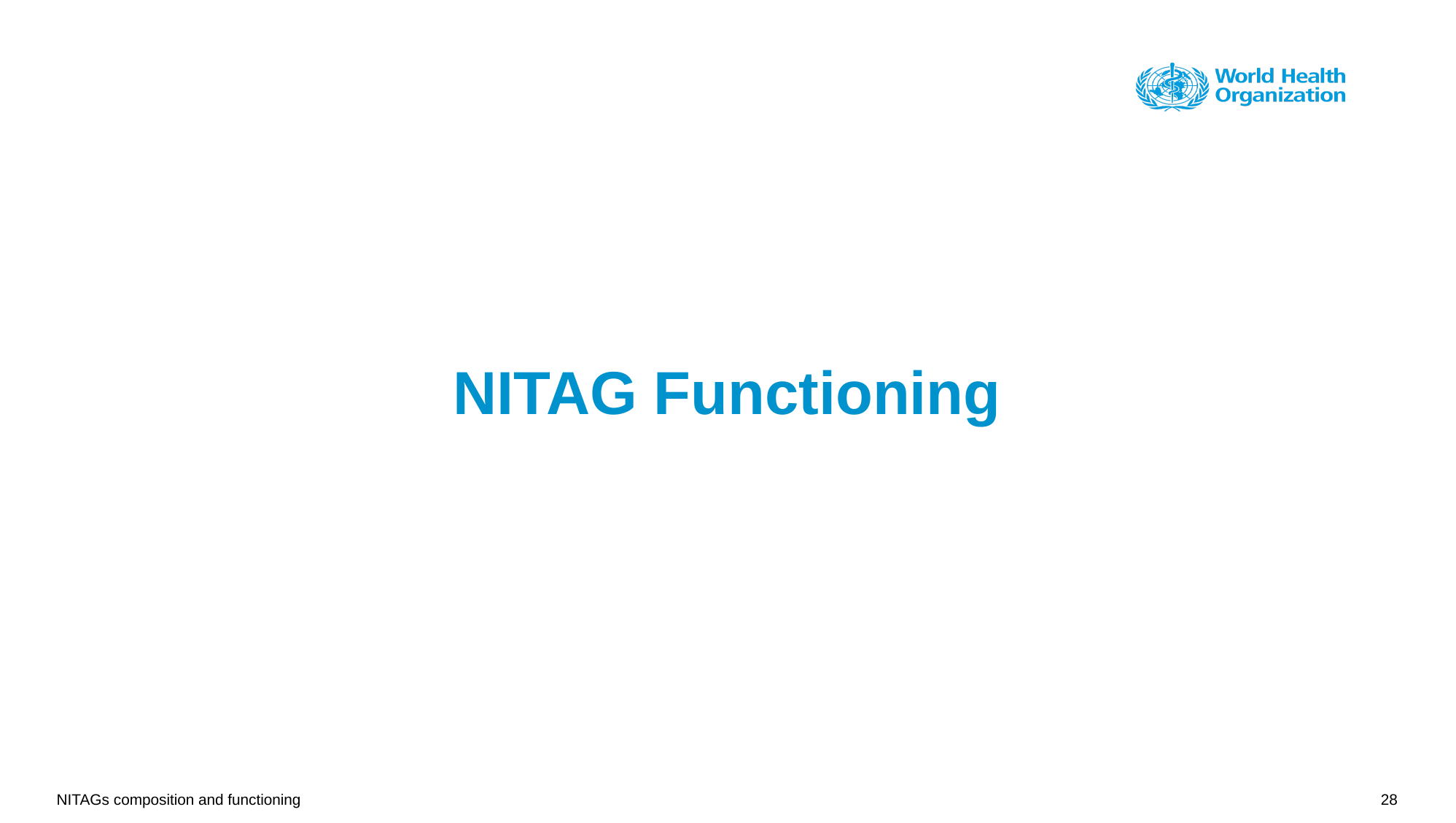

NITAG Functioning
NITAGs composition and functioning
28